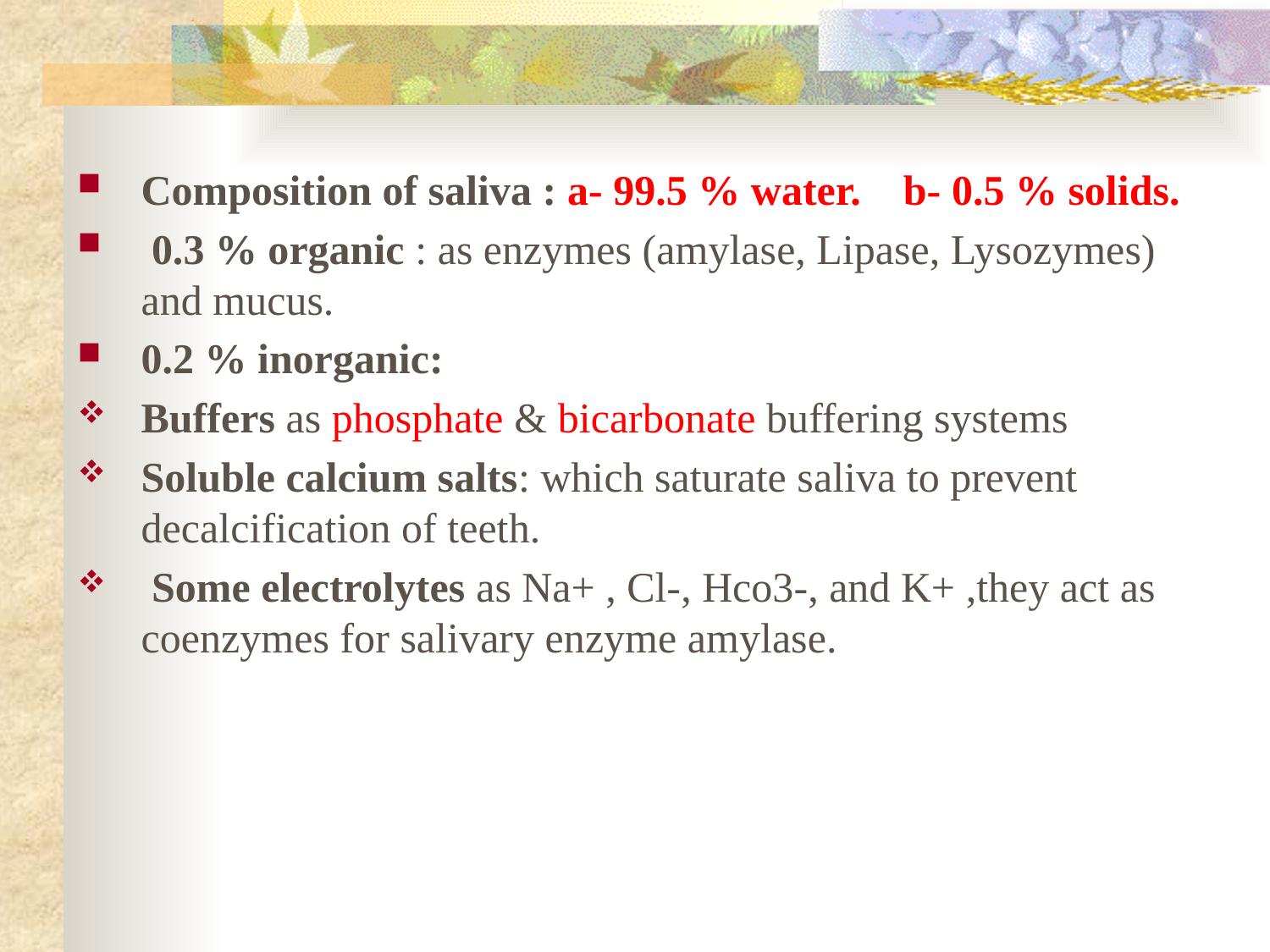

#
Composition of saliva : a- 99.5 % water.    b- 0.5 % solids.
 0.3 % organic : as enzymes (amylase, Lipase, Lysozymes) and mucus.
0.2 % inorganic:
Buffers as phosphate & bicarbonate buffering systems
Soluble calcium salts: which saturate saliva to prevent decalcification of teeth.
 Some electrolytes as Na+ , Cl-, Hco3-, and K+ ,they act as coenzymes for salivary enzyme amylase.